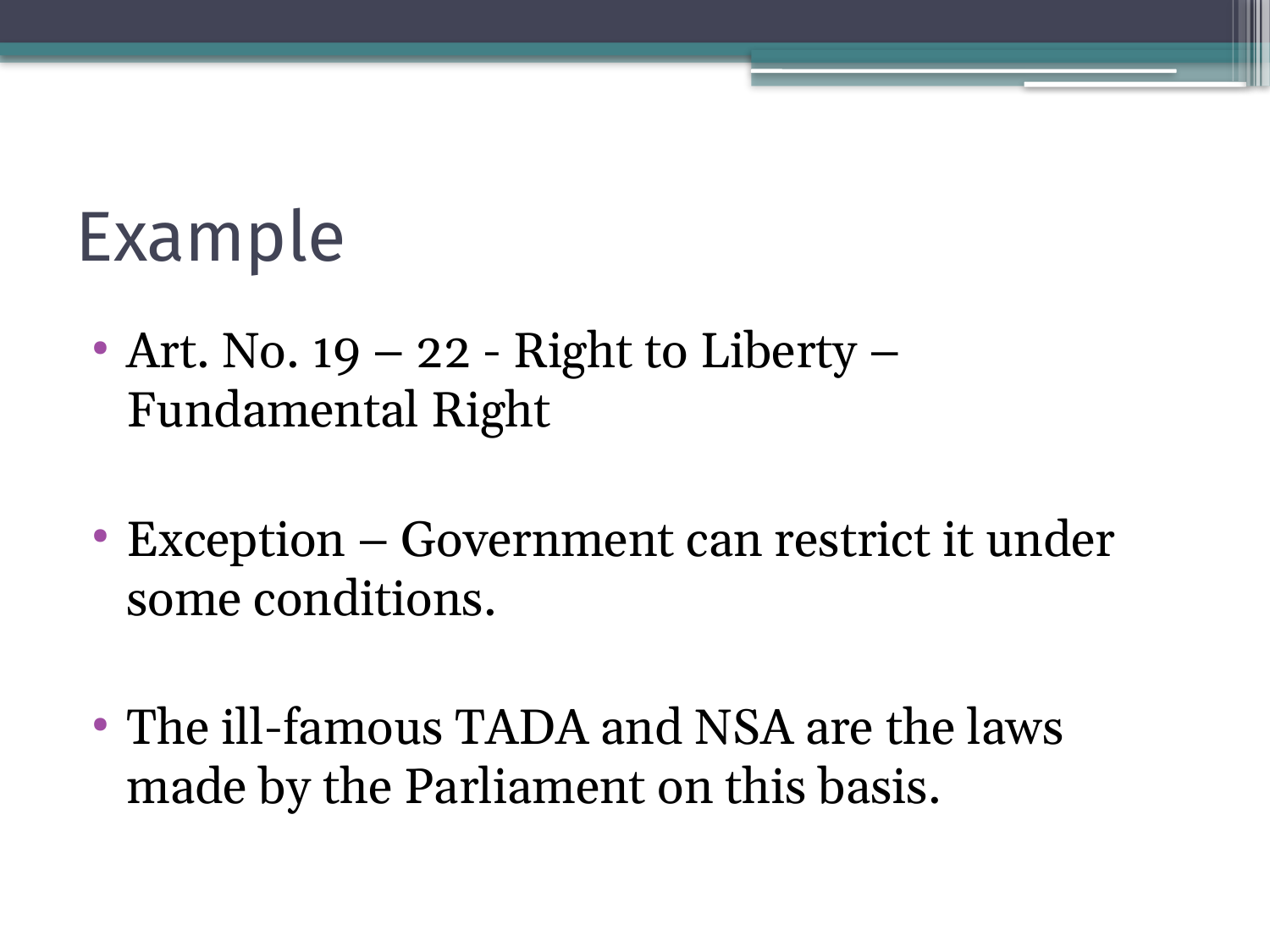

# Example
Art. No. 19 – 22 - Right to Liberty – Fundamental Right

Exception – Government can restrict it under some conditions.

The ill-famous TADA and NSA are the laws made by the Parliament on this basis.